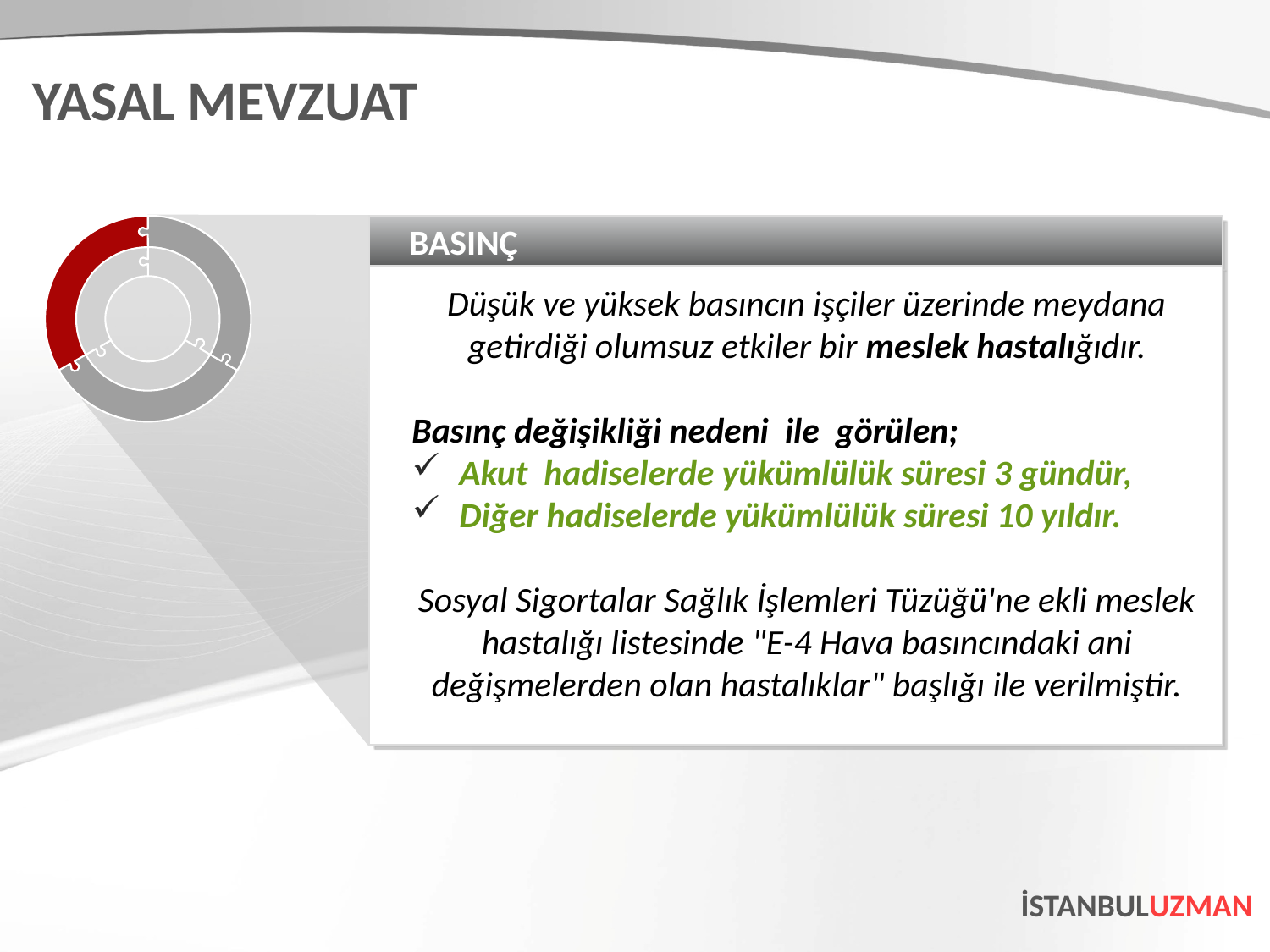

YASAL MEVZUAT

BASINÇ
Düşük ve yüksek basıncın işçiler üzerinde meydana getirdiği olumsuz etkiler bir meslek hastalığıdır.

Basınç değişikliği nedeni  ile  görülen;
Akut  hadiselerde yükümlülük süresi 3 gündür,
Diğer hadiselerde yükümlülük süresi 10 yıldır.

Sosyal Sigortalar Sağlık İşlemleri Tüzüğü'ne ekli meslek hastalığı listesinde "E-4 Hava basıncındaki ani değişmelerden olan hastalıklar" başlığı ile verilmiştir.
İSTANBULUZMAN